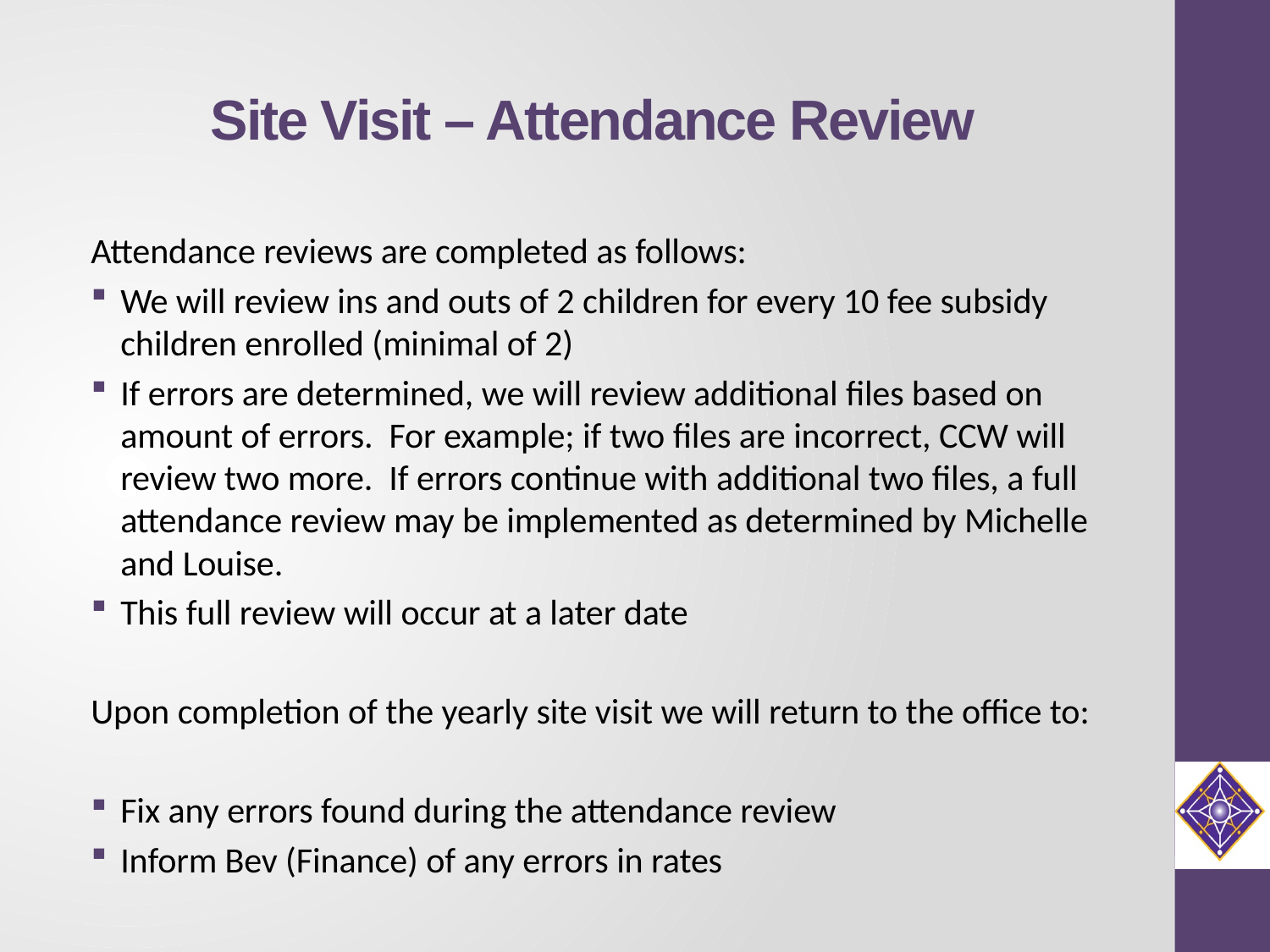

# Site Visit – Attendance Review
Attendance reviews are completed as follows:
We will review ins and outs of 2 children for every 10 fee subsidy children enrolled (minimal of 2)
If errors are determined, we will review additional files based on amount of errors.  For example; if two files are incorrect, CCW will review two more.  If errors continue with additional two files, a full attendance review may be implemented as determined by Michelle and Louise.
This full review will occur at a later date

Upon completion of the yearly site visit we will return to the office to:

Fix any errors found during the attendance review
Inform Bev (Finance) of any errors in rates